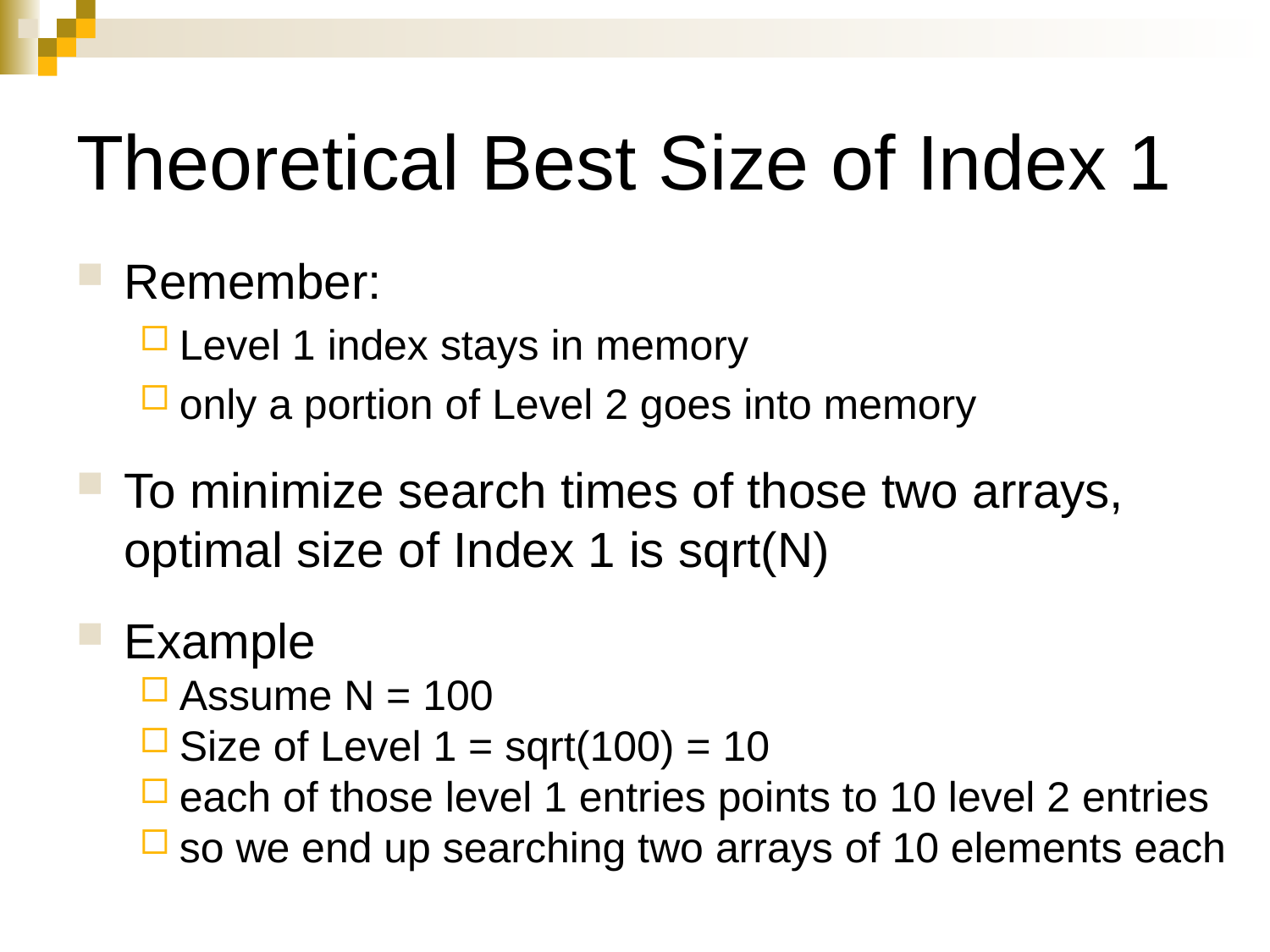

# Theoretical Best Size of Index 1
Remember:
Level 1 index stays in memory
only a portion of Level 2 goes into memory
To minimize search times of those two arrays, optimal size of Index 1 is sqrt(N)
Example
Assume N = 100
Size of Level 1 = sqrt(100) = 10
each of those level 1 entries points to 10 level 2 entries
so we end up searching two arrays of 10 elements each